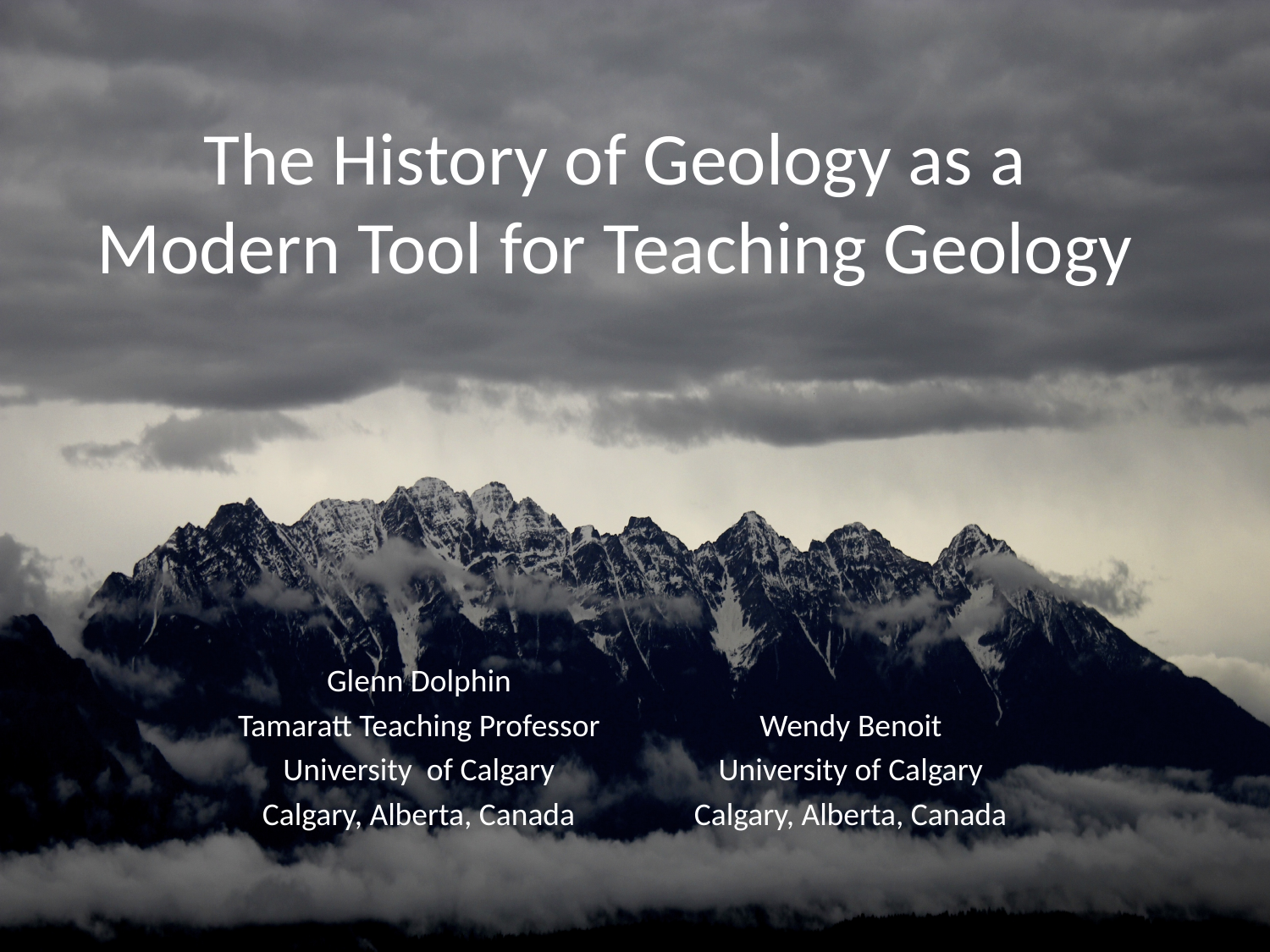

# The History of Geology as a Modern Tool for Teaching Geology
Glenn Dolphin
Tamaratt Teaching Professor
University  of Calgary
Calgary, Alberta, Canada

Wendy Benoit
University of Calgary
Calgary, Alberta, Canada